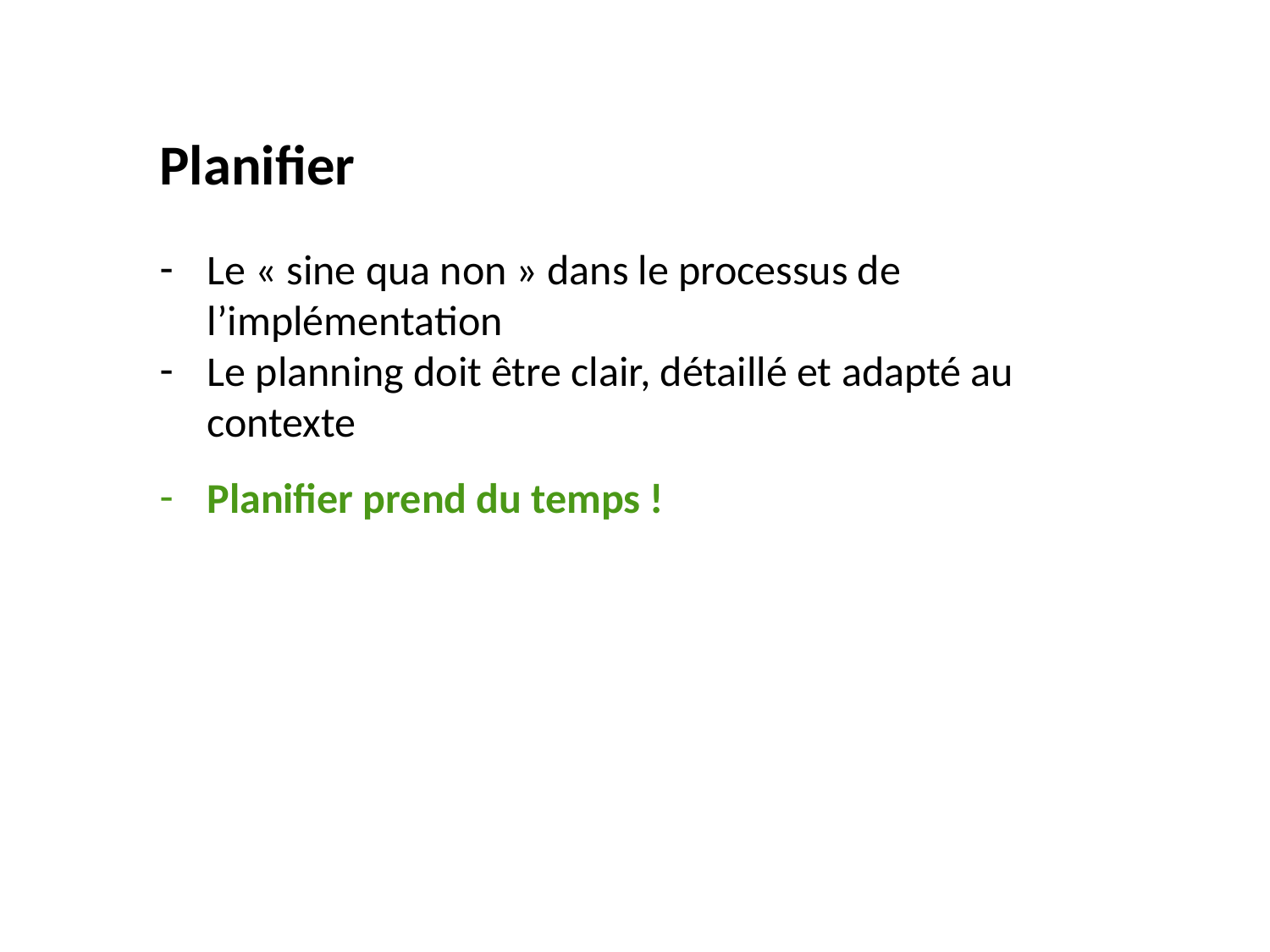

Planifier
Le « sine qua non » dans le processus de l’implémentation
Le planning doit être clair, détaillé et adapté au contexte
Planifier prend du temps !